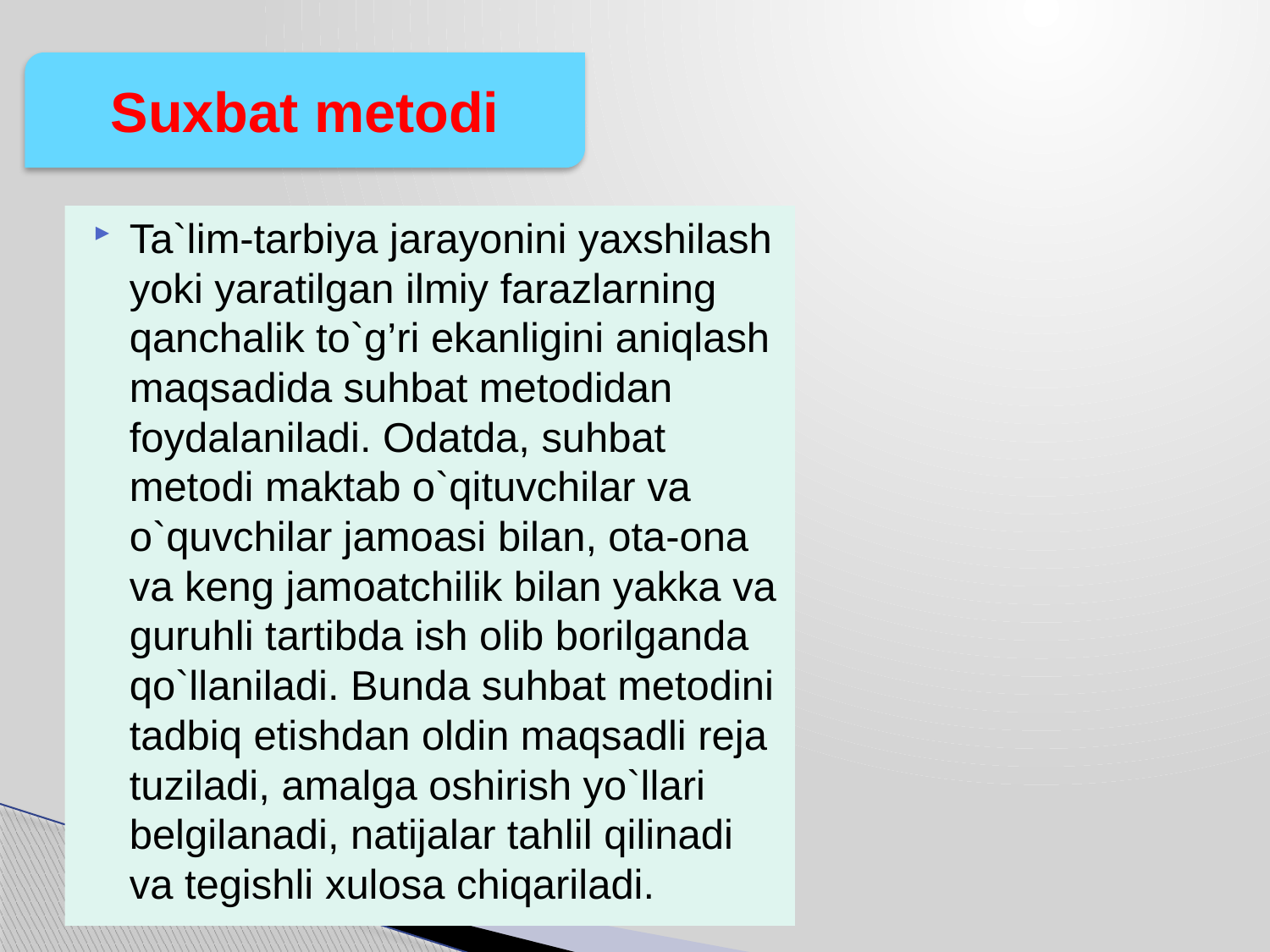

Suxbat metodi
Ta`lim-tarbiya jarayonini yaxshilash yoki yaratilgan ilmiy farazlarning qanchalik to`g’ri ekanligini aniqlash maqsadida suhbat metodidan foydalaniladi. Odatda, suhbat metodi maktab o`qituvchilar va o`quvchilar jamoasi bilan, ota-ona va keng jamoatchilik bilan yakka va guruhli tartibda ish olib borilganda qo`llaniladi. Bunda suhbat metodini tadbiq etishdan oldin maqsadli reja tuziladi, amalga oshirish yo`llari belgilanadi, natijalar tahlil qilinadi va tegishli xulosa chiqariladi.